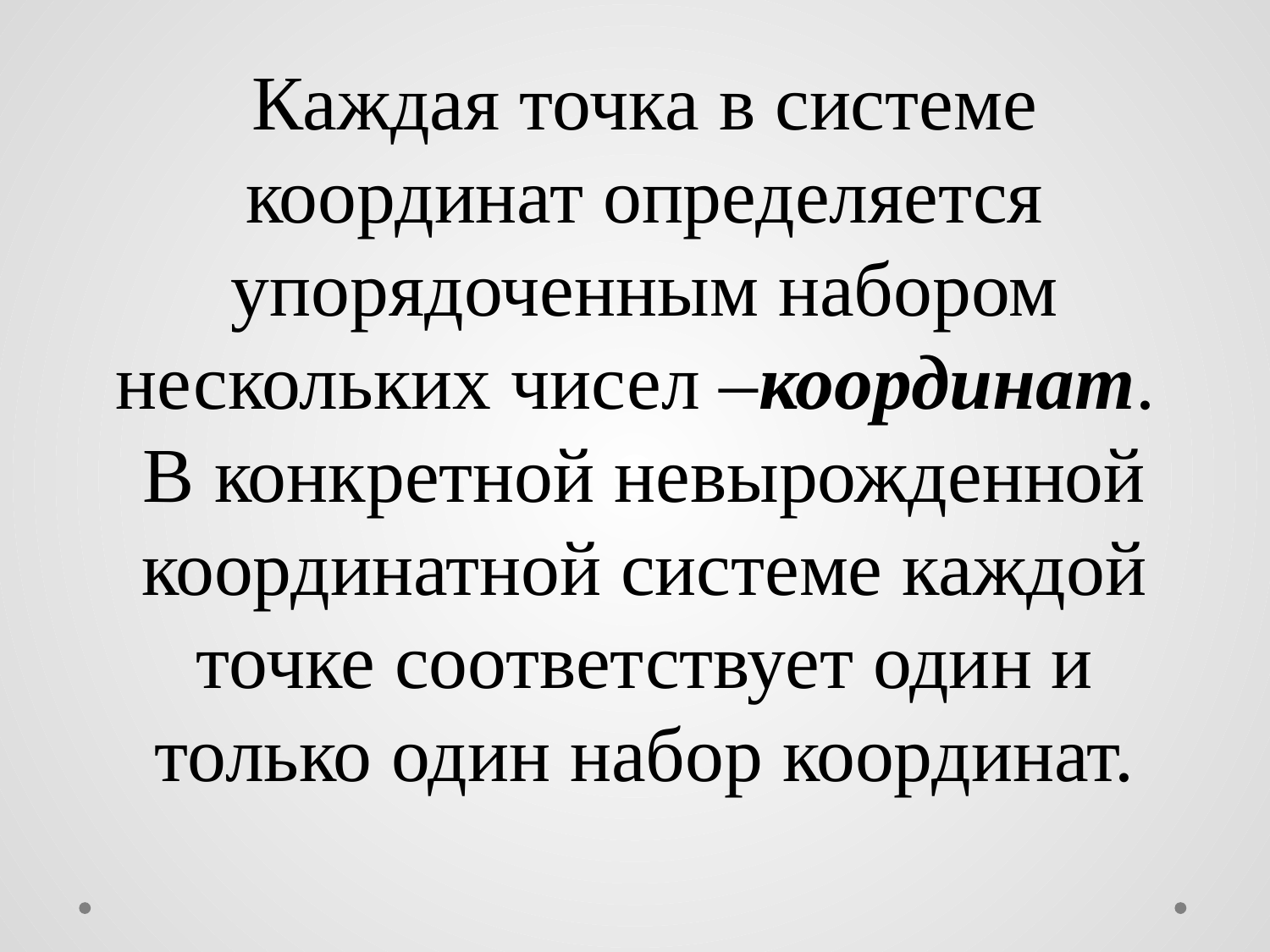

Каждая точка в системе координат определяется упорядоченным набором нескольких чисел –координат.
В конкретной невырожденной координатной системе каждой точке соответствует один и только один набор координат.